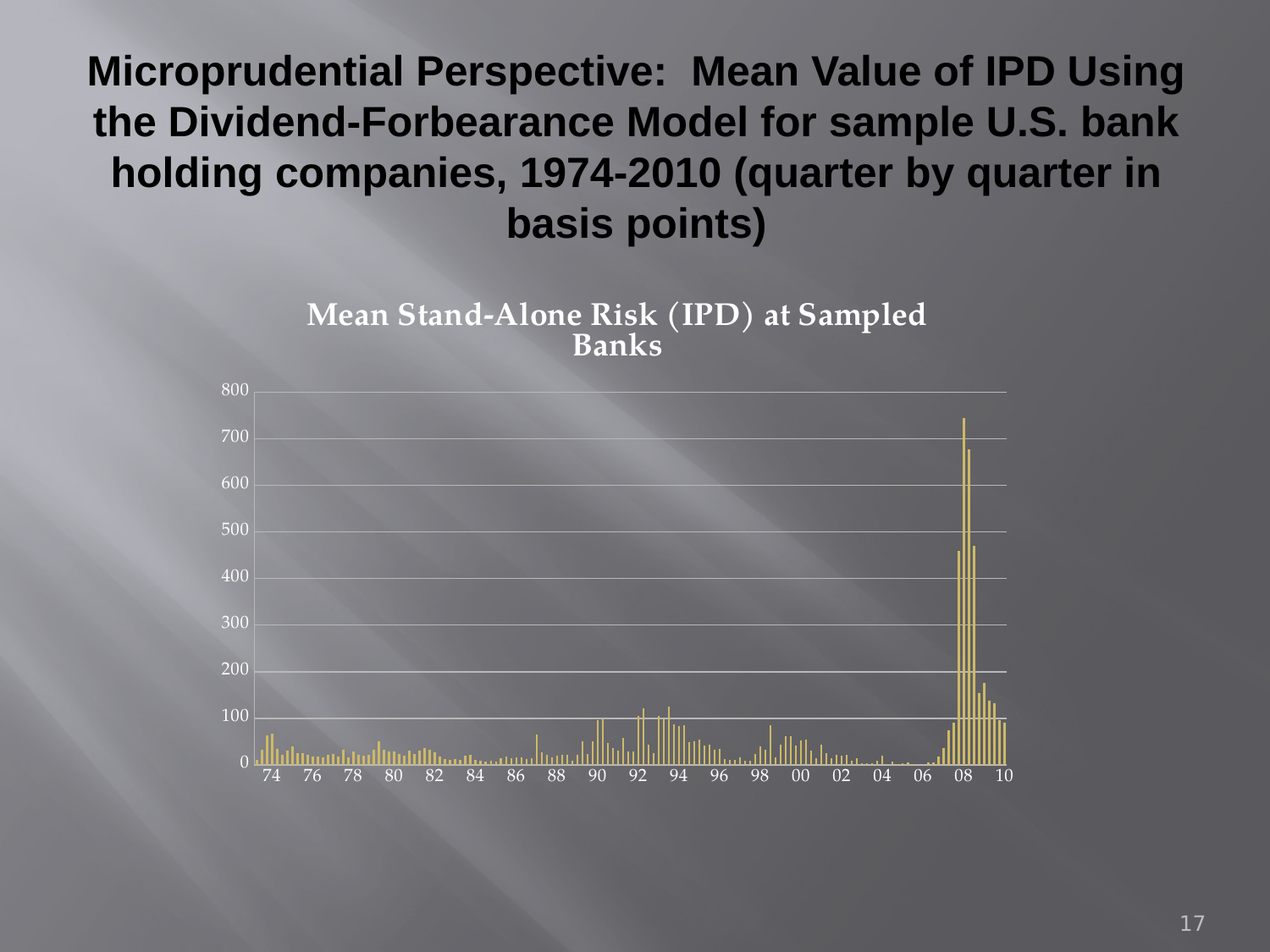

# Microprudential Perspective:  Mean Value of IPD Using the Dividend-Forbearance Model for sample U.S. bank holding companies, 1974-2010 (quarter by quarter in basis points)

### Chart: Mean Stand-Alone Risk (IPD) at Sampled Banks

| Category |  |
|---|---|
|  | 9.888571000000002 |
|  | 31.72758 |
|  | 62.622310000000276 |
| 74 | 66.58363000000001 |
|  | 35.15933000000001 |
|  | 21.33672999999999 |
|  | 30.580019999999884 |
|  | 38.959419999999994 |
|  | 24.373970000000035 |
|  | 24.728539999999835 |
|  | 21.282039999999817 |
| 76 | 18.55556 |
|  | 17.65519 |
|  | 15.974580000000024 |
|  | 21.24123999999989 |
|  | 23.0459299999999 |
|  | 17.759 |
|  | 33.17244 |
|  | 16.111210000000035 |
| 78 | 28.92632999999987 |
|  | 21.03941 |
|  | 20.42597 |
|  | 20.82621 |
|  | 31.75027 |
|  | 51.14590000000001 |
|  | 32.2312 |
|  | 28.675619999999903 |
| 80 | 29.69943 |
|  | 22.5326999999999 |
|  | 20.30076 |
|  | 29.83016 |
|  | 23.39340999999999 |
|  | 29.7967799999999 |
|  | 35.411339999999996 |
|  | 31.99517 |
| 82 | 26.373830000000005 |
|  | 17.45589 |
|  | 11.88527 |
|  | 10.812800000000006 |
|  | 11.710460000000001 |
|  | 11.163490000000024 |
|  | 19.6115600000001 |
|  | 22.15941 |
| 84 | 11.243849999999998 |
|  | 8.786098 |
|  | 6.740708 |
|  | 9.602132000000003 |
|  | 7.370288 |
|  | 14.825990000000004 |
|  | 17.85859 |
|  | 13.99986 |
| 86 | 16.2706 |
|  | 15.23509 |
|  | 12.991850000000001 |
|  | 14.865720000000024 |
|  | 64.41959000000013 |
|  | 26.91375 |
|  | 22.03728 |
|  | 16.91723 |
| 88 | 19.749639999999847 |
|  | 20.84277999999989 |
|  | 21.14133 |
|  | 9.334891000000002 |
|  | 20.79813999999987 |
|  | 51.20422000000001 |
|  | 23.12226 |
|  | 49.826280000000004 |
| 90 | 95.64807999999998 |
|  | 99.04027 |
|  | 46.16172 |
|  | 36.99495 |
|  | 30.783709999999843 |
|  | 58.05993 |
|  | 27.9 |
|  | 28.190629999999903 |
| 92 | 105.771 |
|  | 121.94260000000033 |
|  | 43.64132 |
|  | 24.567509999999903 |
|  | 104.987 |
|  | 99.18496999999999 |
|  | 125.65219999999998 |
|  | 87.32963 |
| 94 | 82.51443 |
|  | 85.72717 |
|  | 49.336839999999995 |
|  | 50.03703 |
|  | 53.701420000000006 |
|  | 40.971889999999995 |
|  | 42.89815000000017 |
|  | 32.76296000000011 |
| 96 | 33.936580000000006 |
|  | 13.26772 |
|  | 10.91595 |
|  | 9.862110000000005 |
|  | 16.76538999999987 |
|  | 9.613939 |
|  | 8.426531 |
|  | 23.4400799999999 |
| 98 | 39.179840000000006 |
|  | 32.23167 |
|  | 84.33524 |
|  | 16.84083 |
|  | 43.14067 |
|  | 60.78500000000001 |
|  | 62.162530000000224 |
|  | 41.44867 |
| 00 | 52.69805000000019 |
|  | 53.80216 |
|  | 31.484729999999836 |
|  | 13.84009 |
|  | 42.891940000000005 |
|  | 25.74812999999986 |
|  | 13.52326 |
|  | 21.252099999999903 |
| 02 | 18.991629999999876 |
|  | 22.38799 |
|  | 8.693777999999998 |
|  | 13.99577 |
|  | 4.120358999999985 |
|  | 2.75729 |
|  | 4.0551209999999855 |
|  | 9.722187000000003 |
| 04 | 20.3546 |
|  | 1.3068259999999998 |
|  | 6.623259 |
|  | 1.4089949999999913 |
|  | 3.488272 |
|  | 5.300751 |
|  | 1.436877 |
|  | 2.3212389999999967 |
| 06 | 0.6442861 |
|  | 5.012602 |
|  | 5.9178509999999855 |
|  | 17.80713 |
|  | 36.16529000000001 |
|  | 75.04869 |
|  | 91.03394 |
|  | 458.6668 |
| 08 | 745.2445 |
|  | 678.0464999999995 |
|  | 470.1827 |
|  | 154.04559999999998 |
|  | 175.1089 |
|  | 137.96810000000065 |
|  | 131.8666 |
|  | 96.95381 |
| 10 | 89.76749 |
17